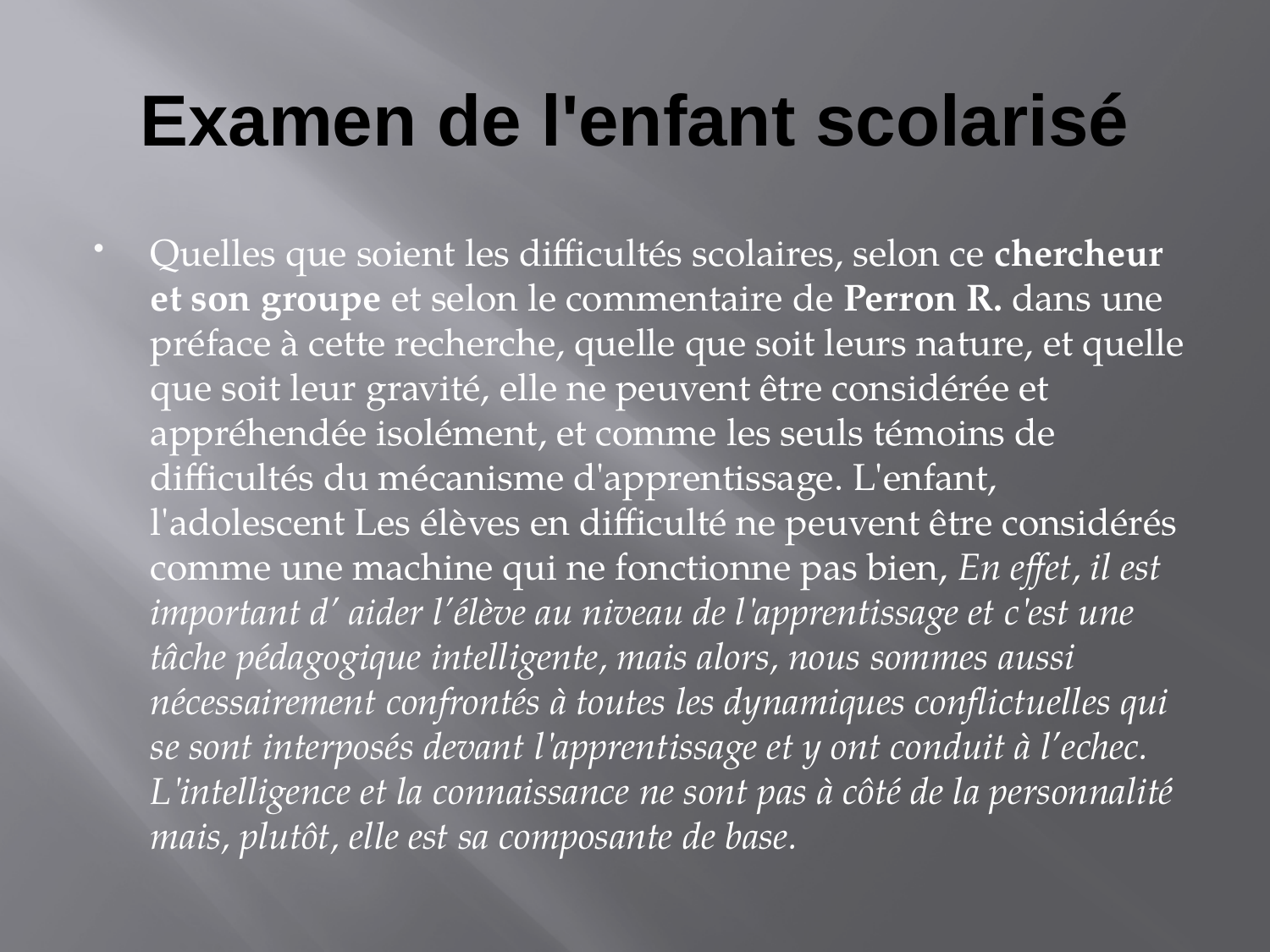

# Examen de l'enfant scolarisé
Quelles que soient les difficultés scolaires, selon ce chercheur et son groupe et selon le commentaire de Perron R. dans une préface à cette recherche, quelle que soit leurs nature, et quelle que soit leur gravité, elle ne peuvent être considérée et appréhendée isolément, et comme les seuls témoins de difficultés du mécanisme d'apprentissage. L'enfant, l'adolescent Les élèves en difficulté ne peuvent être considérés comme une machine qui ne fonctionne pas bien, En effet, il est important d’ aider l’élève au niveau de l'apprentissage et c'est une tâche pédagogique intelligente, mais alors, nous sommes aussi nécessairement confrontés à toutes les dynamiques conflictuelles qui se sont interposés devant l'apprentissage et y ont conduit à l’echec. L'intelligence et la connaissance ne sont pas à côté de la personnalité mais, plutôt, elle est sa composante de base.